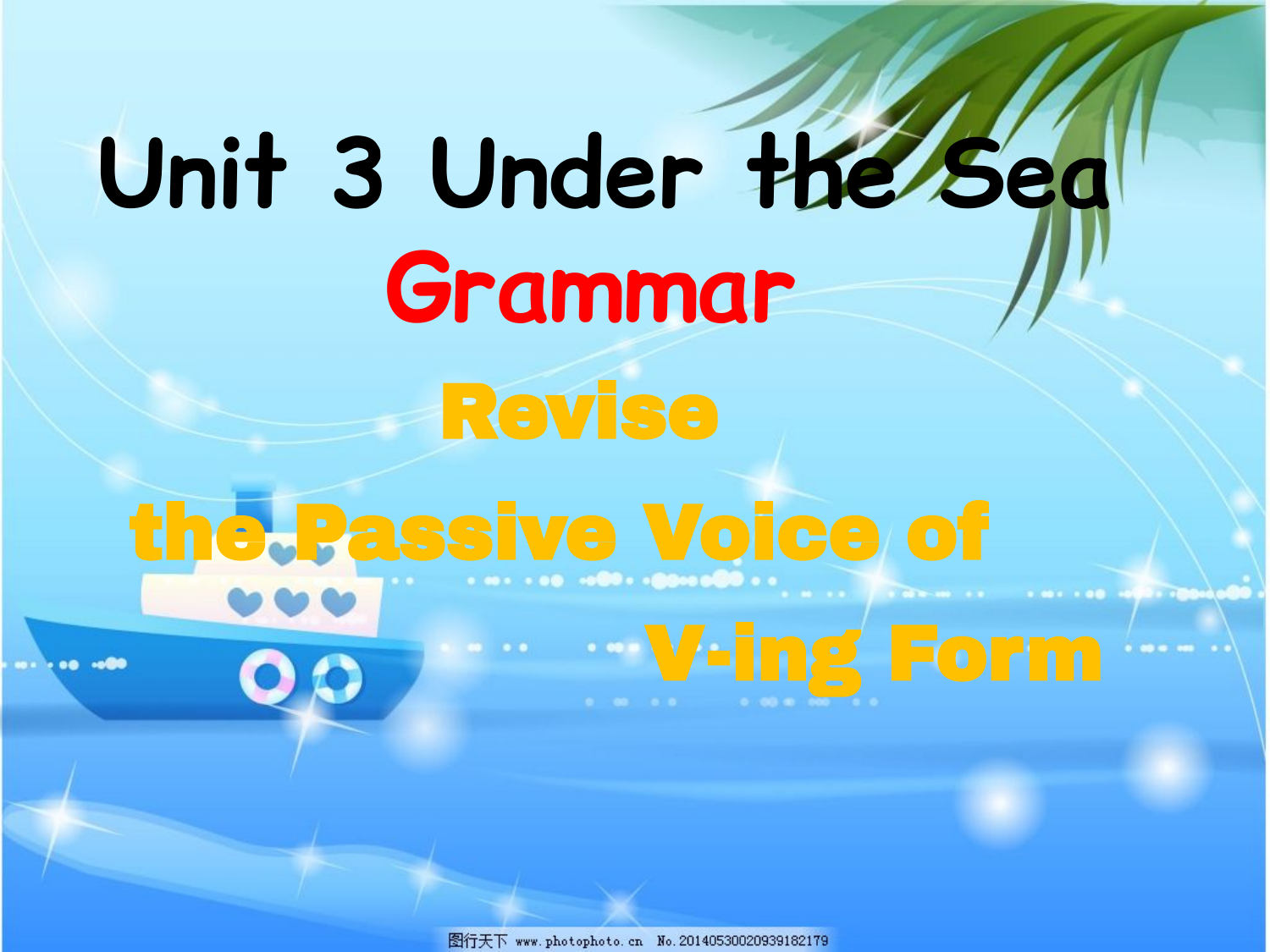

Unit 3 Under the Sea
       Grammar
            Revise
the Passive Voice of
                    V-ing Form